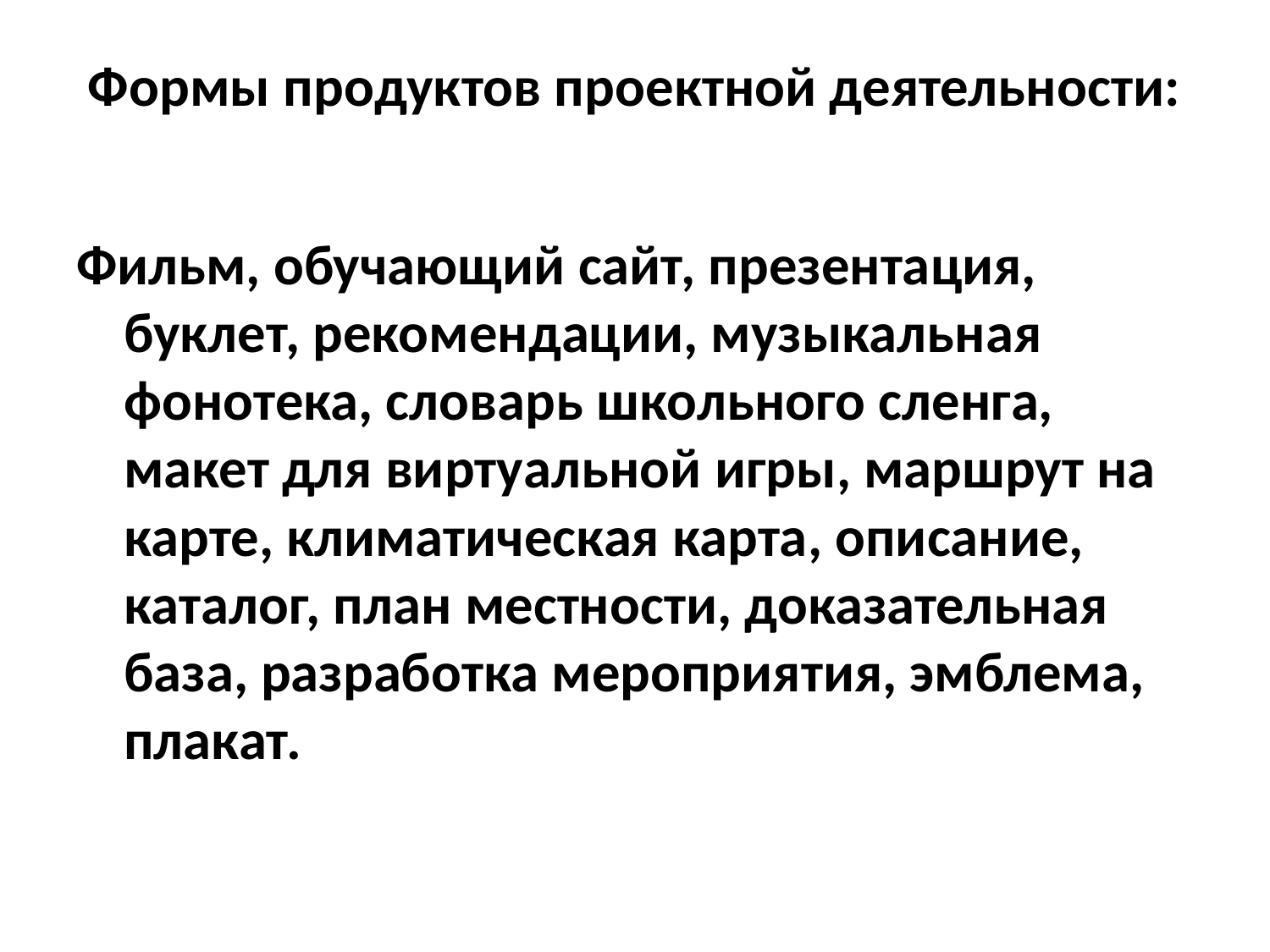

# Формы продуктов проектной деятельности:
Фильм, обучающий сайт, презентация, буклет, рекомендации, музыкальная фонотека, словарь школьного сленга, макет для виртуальной игры, маршрут на карте, климатическая карта, описание, каталог, план местности, доказательная база, разработка мероприятия, эмблема, плакат.